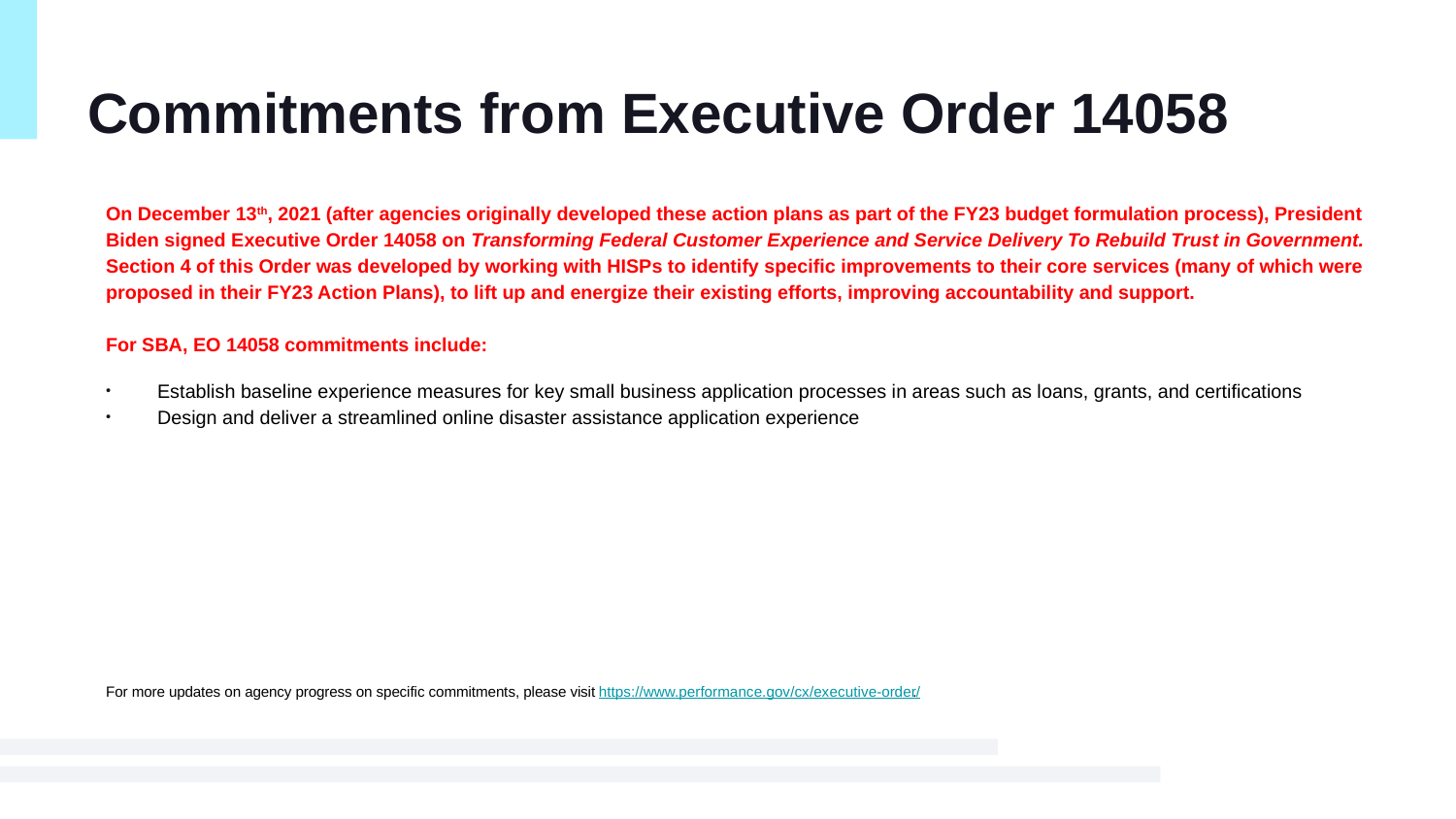

# Commitments from Executive Order 14058
On December 13th, 2021 (after agencies originally developed these action plans as part of the FY23 budget formulation process), President Biden signed Executive Order 14058 on Transforming Federal Customer Experience and Service Delivery To Rebuild Trust in Government. Section 4 of this Order was developed by working with HISPs to identify specific improvements to their core services (many of which were proposed in their FY23 Action Plans), to lift up and energize their existing efforts, improving accountability and support.

For SBA, EO 14058 commitments include:

Establish baseline experience measures for key small business application processes in areas such as loans, grants, and certifications
Design and deliver a streamlined online disaster assistance application experience

For more updates on agency progress on specific commitments, please visit https://www.performance.gov/cx/executive-order/.